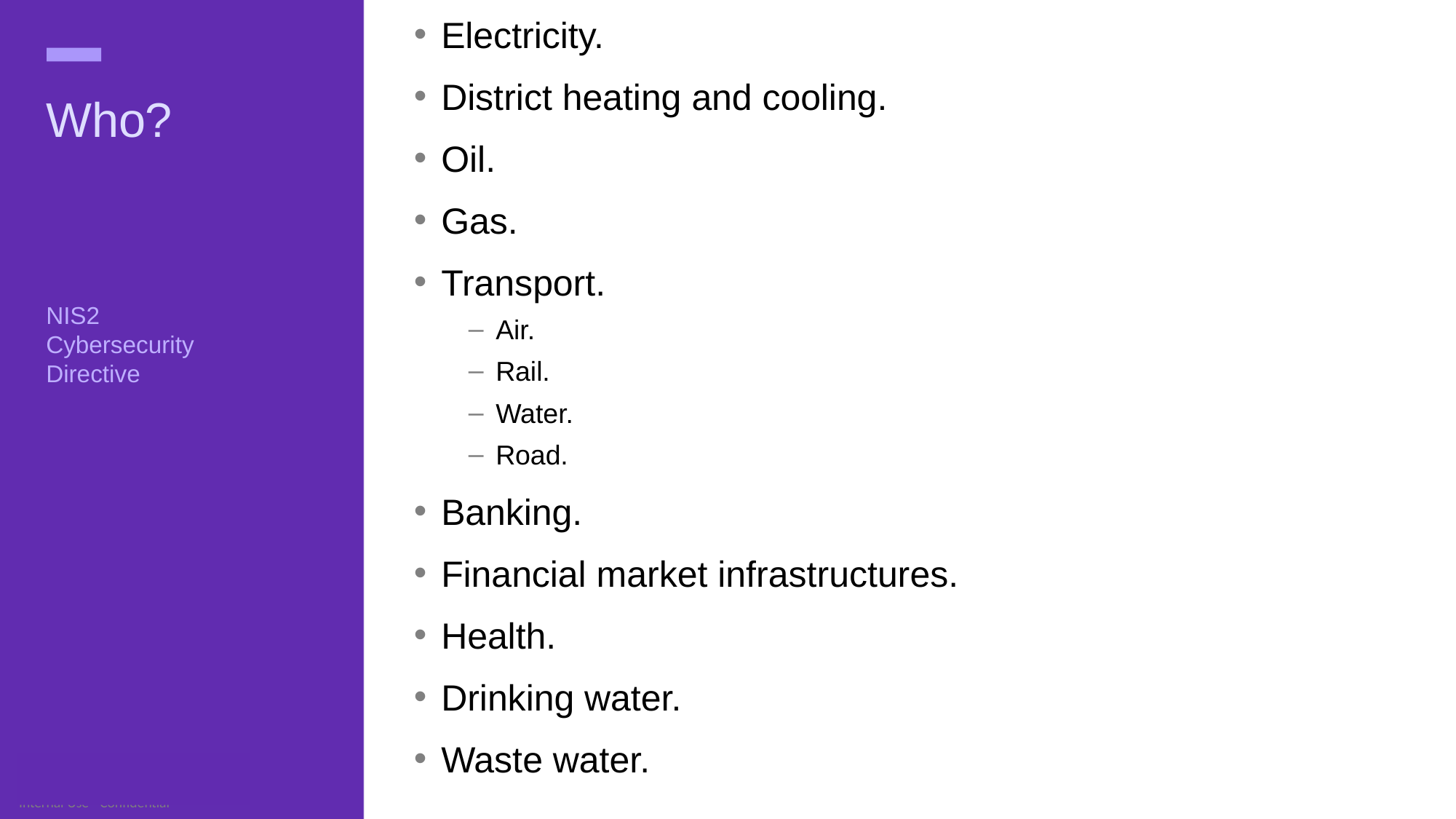

Electricity.
District heating and cooling.
Oil.
Gas.
Transport.
Air.
Rail.
Water.
Road.
Banking.
Financial market infrastructures.
Health.
Drinking water.
Waste water.
# Who?
NIS2
Cybersecurity
Directive